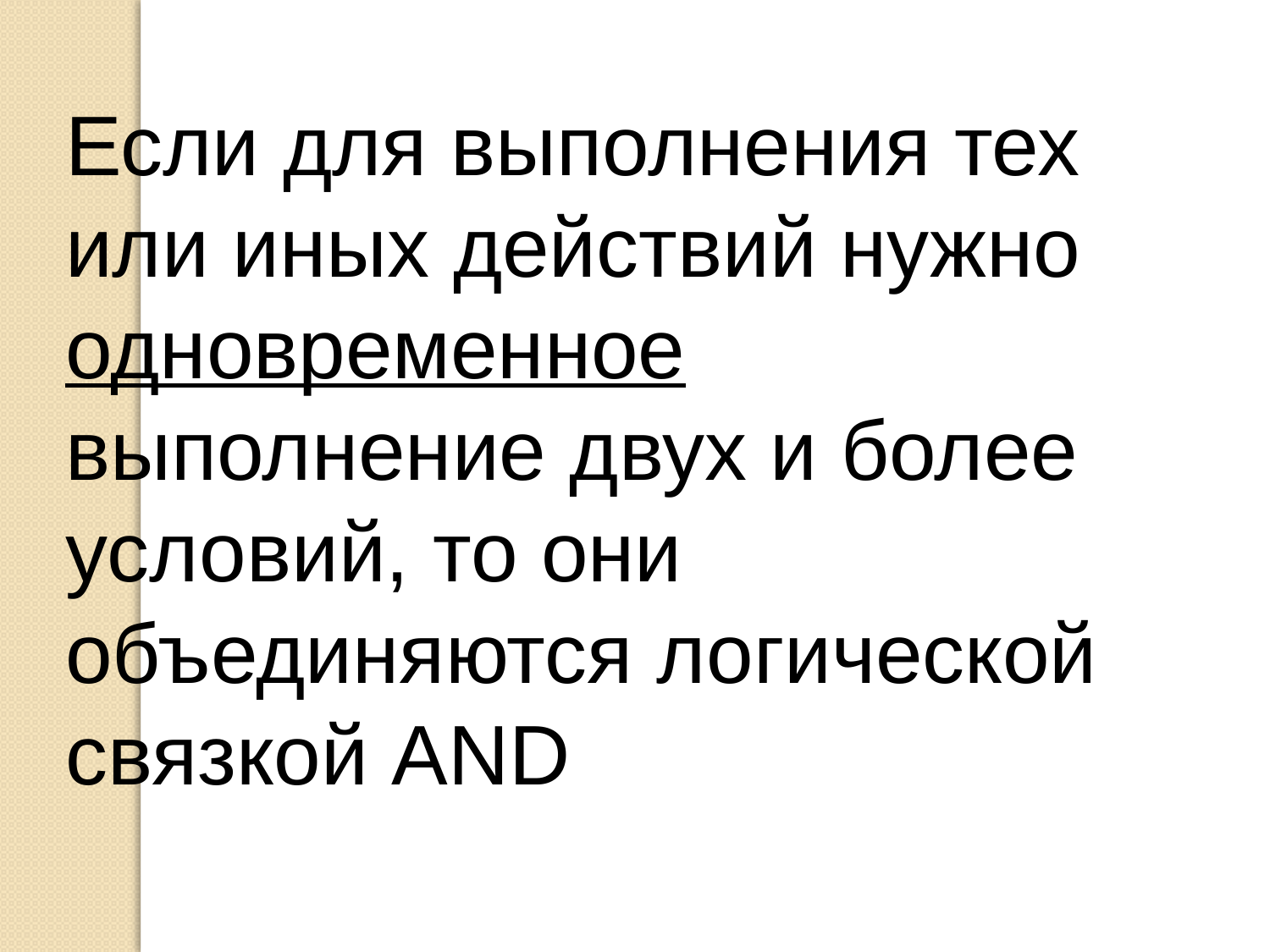

Если для выполнения тех или иных действий нужно одновременное выполнение двух и более условий, то они объединяются логической связкой AND